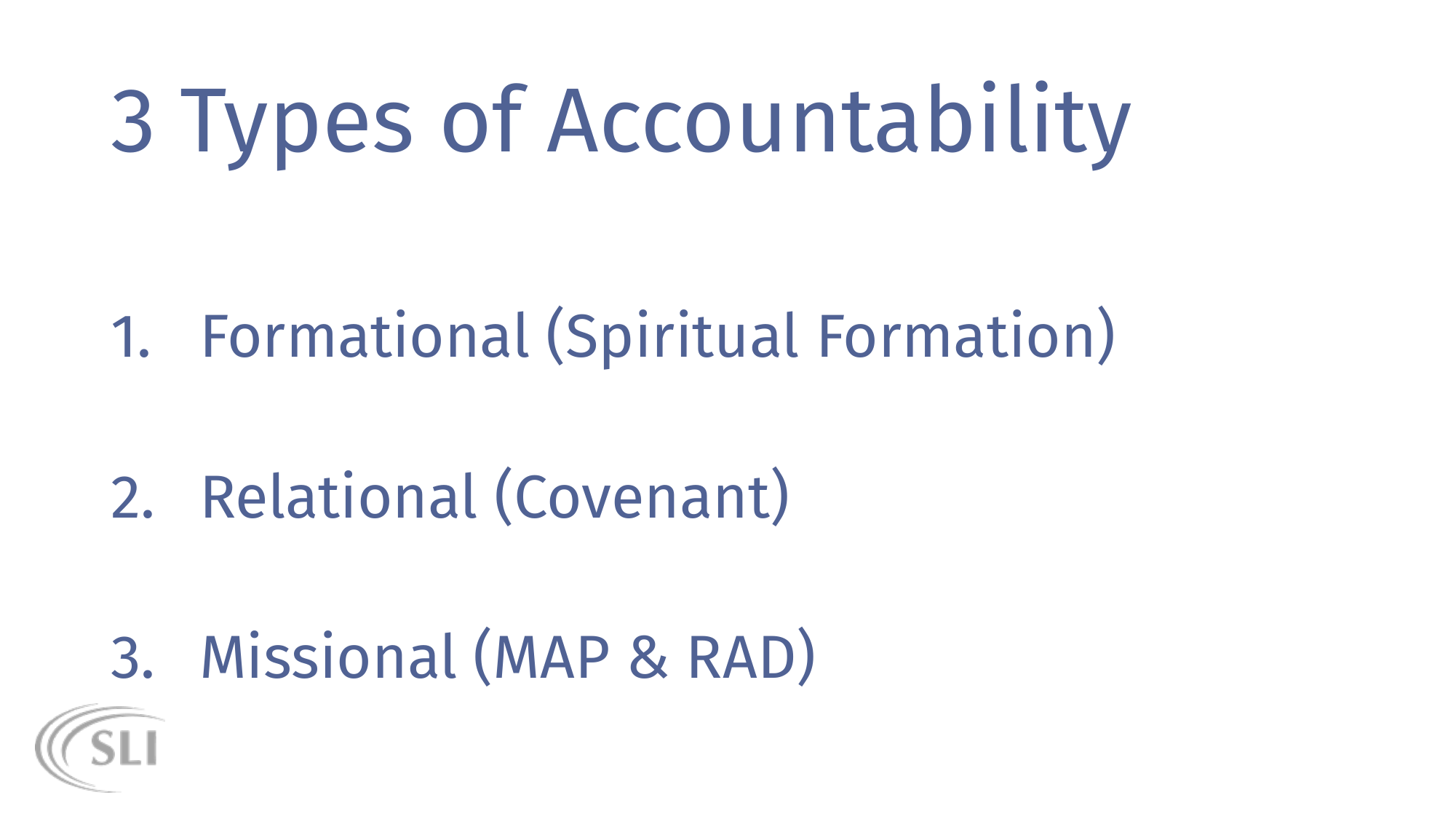

# 3 Types of Accountability
Formational (Spiritual Formation)
Relational (Covenant)
Missional (MAP & RAD)